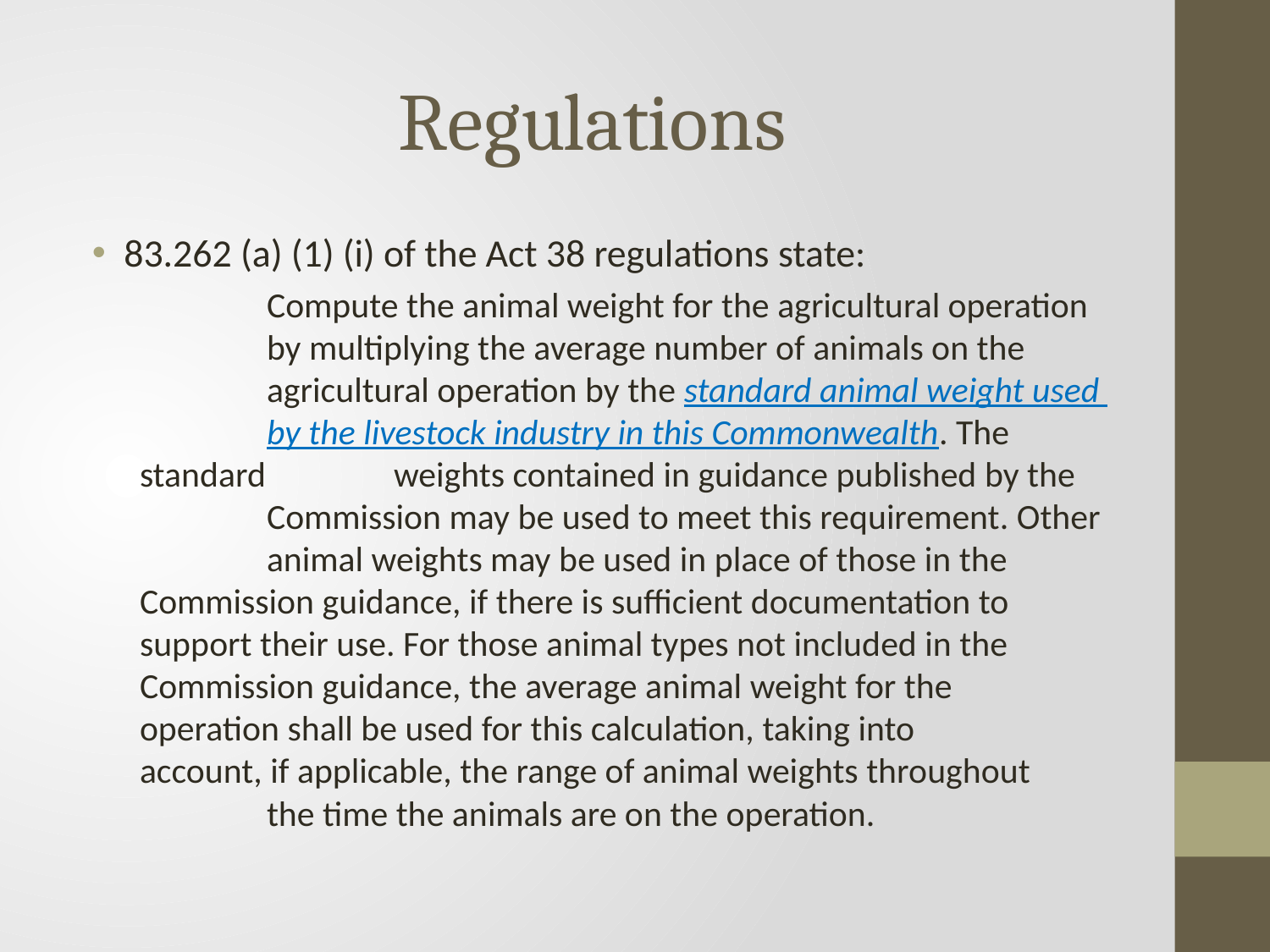

# Regulations
83.262 (a) (1) (i) of the Act 38 regulations state:
	Compute the animal weight for the agricultural operation 	by multiplying the average number of animals on the 	agricultural operation by the standard animal weight used 	by the livestock industry in this Commonwealth. The standard 	weights contained in guidance published by the 	Commission may be used to meet this requirement. Other 	animal weights may be used in place of those in the 	Commission guidance, if there is sufficient documentation to 	support their use. For those animal types not included in the 	Commission guidance, the average animal weight for the 	operation shall be used for this calculation, taking into 	account, if applicable, the range of animal weights throughout 	the time the animals are on the operation.